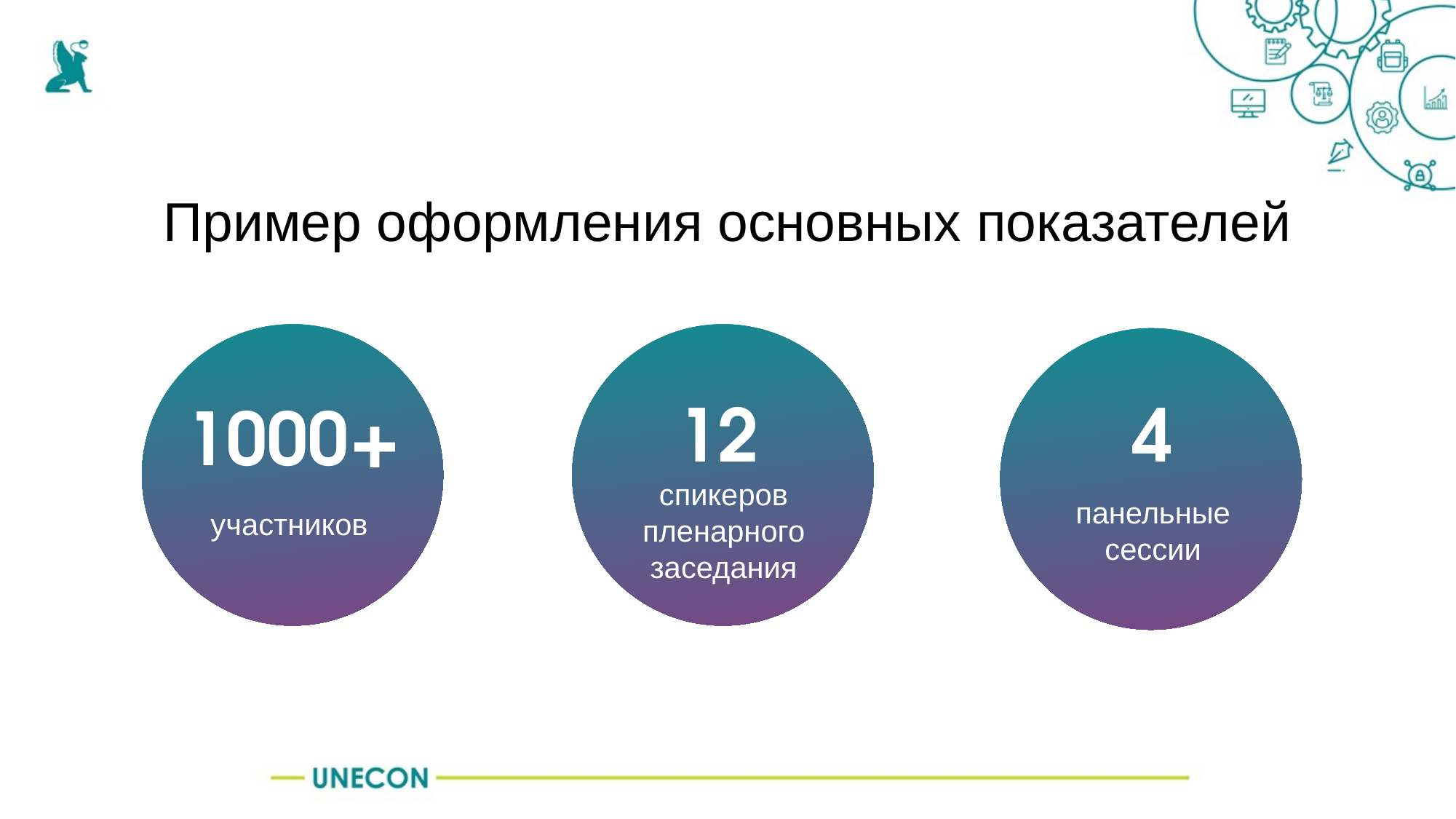

# Пример оформления основных показателей

12
4
1000+
спикеров
пленарного заседания
панельные сессии
участников